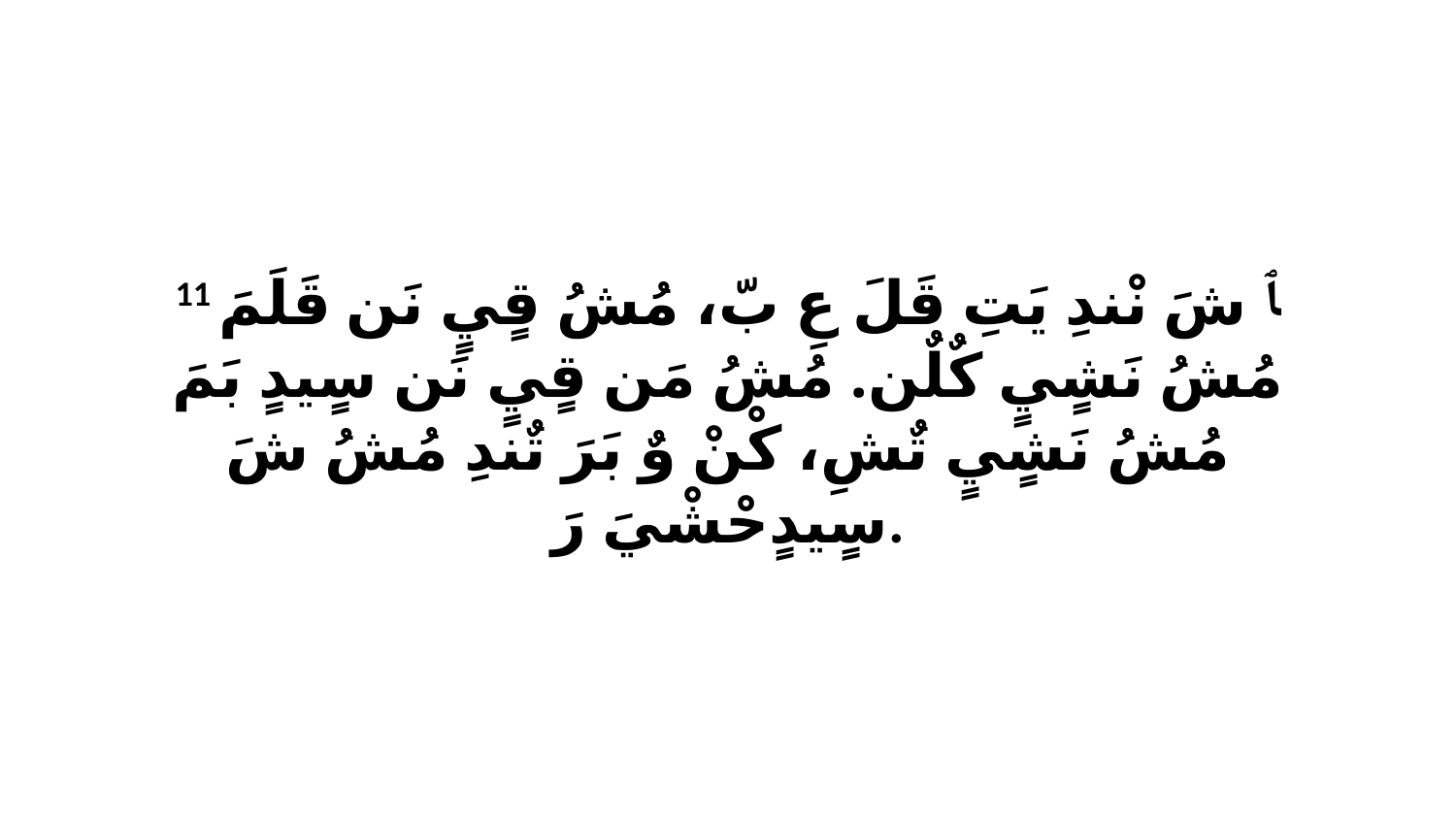

11 ﭑ شَ نْندِ يَتِ قَلَ عِ بّ، مُشُ قٍيٍ نَن قَلَمَ مُشُ نَشٍيٍ كٌلٌن. مُشُ مَن قٍيٍ نَن سٍيدٍ بَمَ مُشُ نَشٍيٍ تٌشِ، كْنْ وٌ بَرَ تٌندِ مُشُ شَ سٍيدٍحْشْيَ رَ.